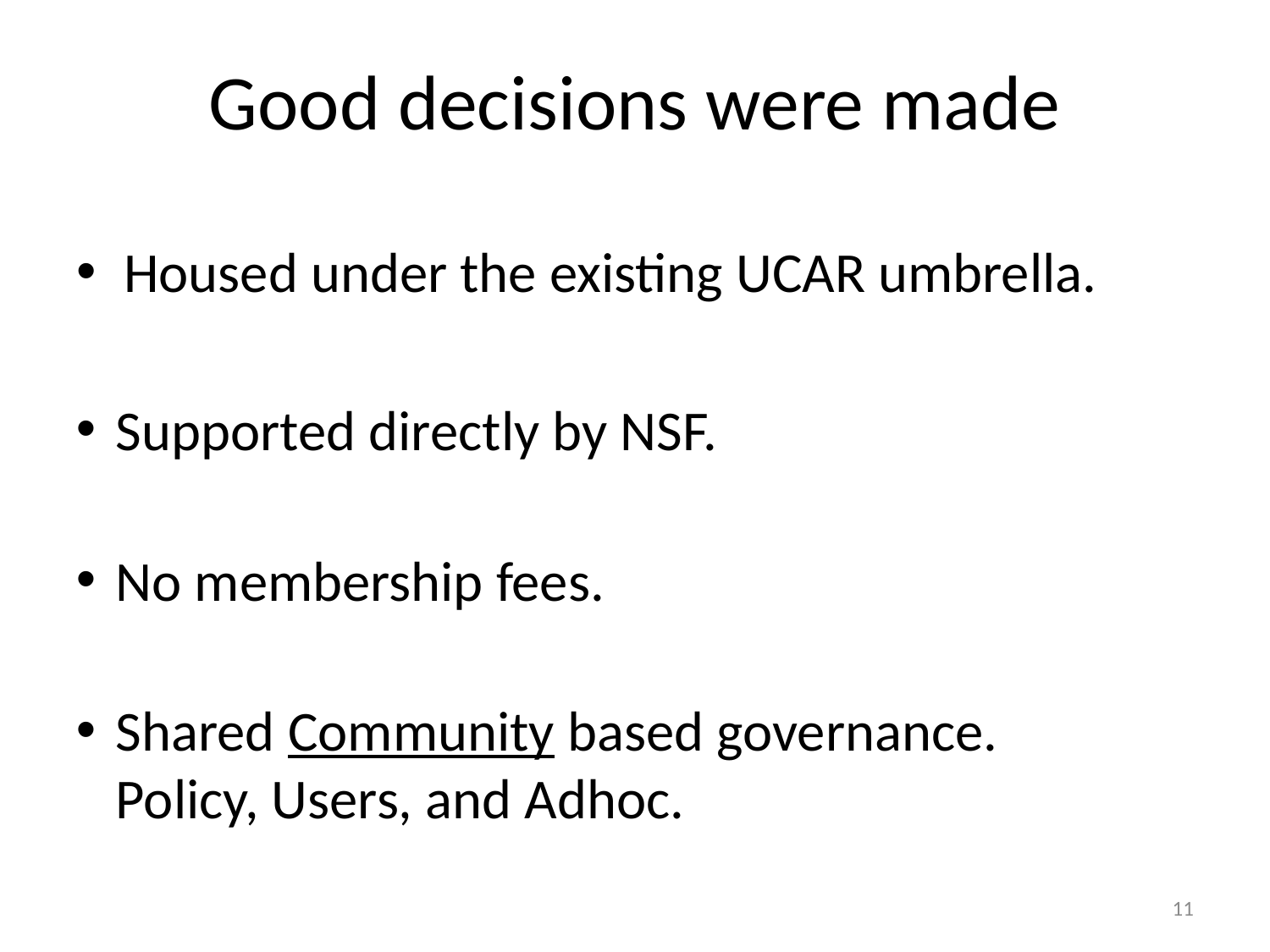

# Good decisions were made
Housed under the existing UCAR umbrella.

Supported directly by NSF.
No membership fees.
Shared Community based governance.
Policy, Users, and Adhoc.
11